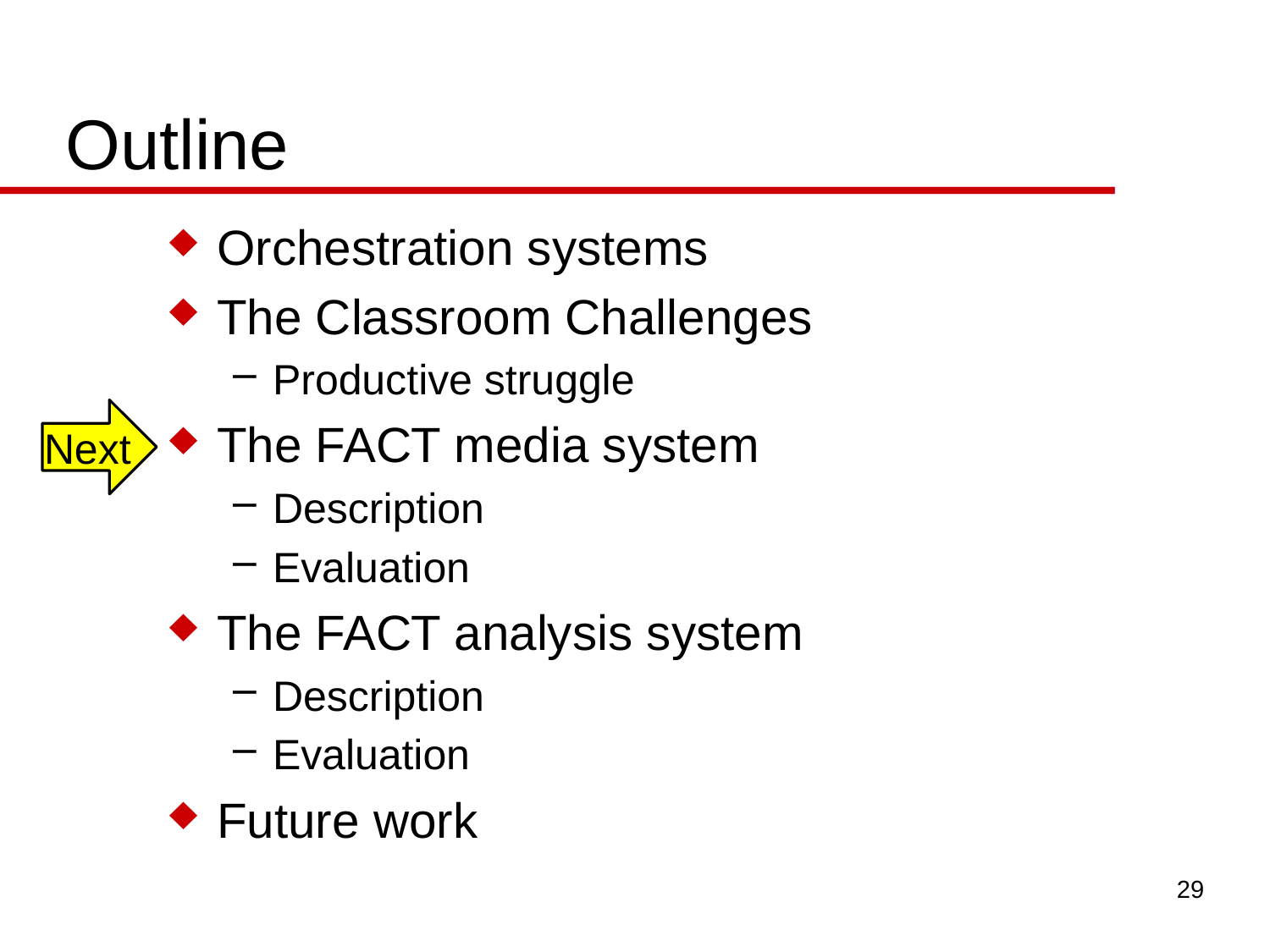

# Outline
Orchestration systems
The Classroom Challenges
Productive struggle
The FACT media system
Description
Evaluation
The FACT analysis system
Description
Evaluation
Future work
Next
29